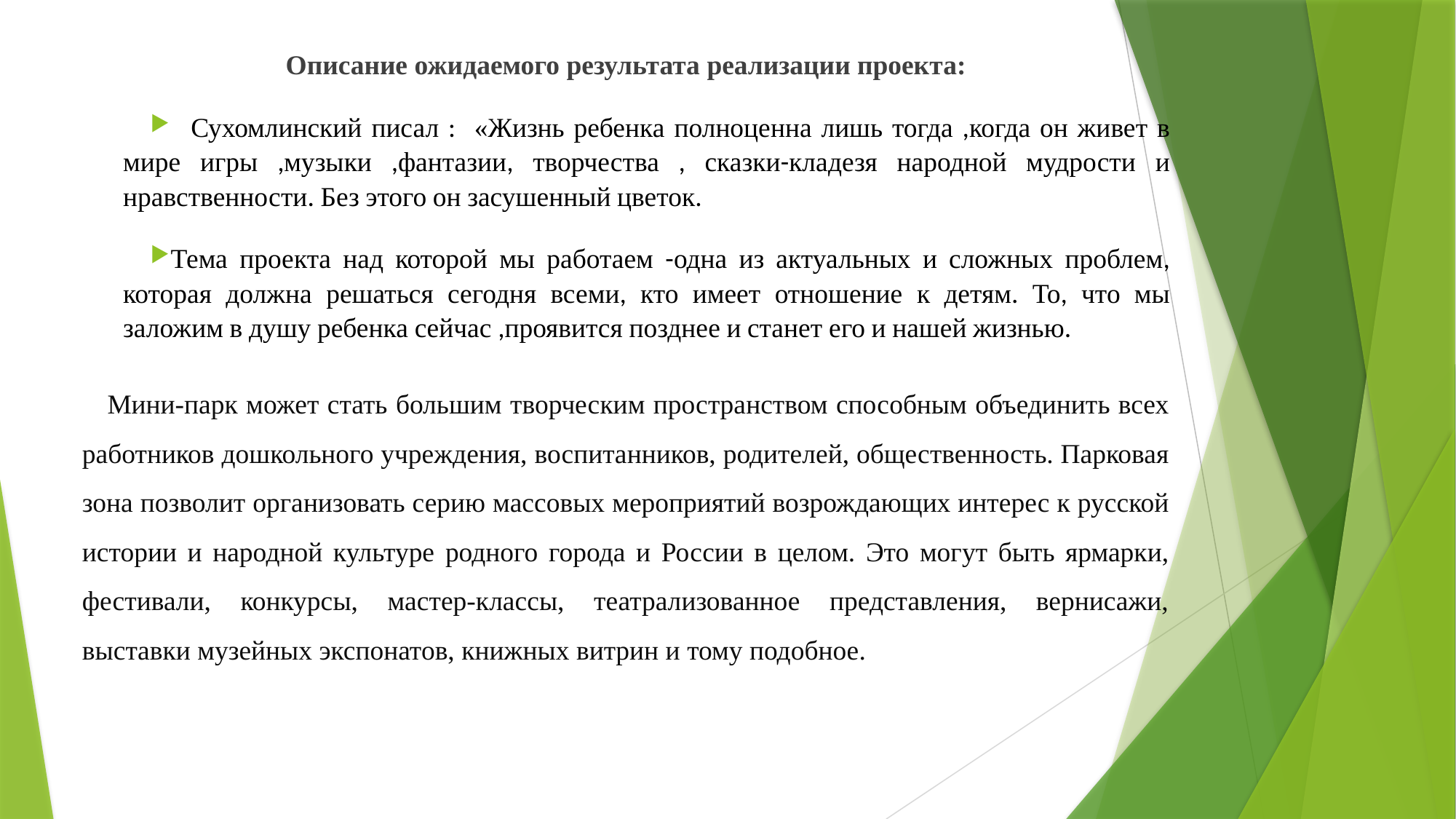

Описание ожидаемого результата реализации проекта:
  Сухомлинский писал :  «Жизнь ребенка полноценна лишь тогда ,когда он живет в мире игры ,музыки ,фантазии, творчества , сказки-кладезя народной мудрости и нравственности. Без этого он засушенный цветок.
Тема проекта над которой мы работаем -одна из актуальных и сложных проблем, которая должна решаться сегодня всеми, кто имеет отношение к детям. То, что мы заложим в душу ребенка сейчас ,проявится позднее и станет его и нашей жизнью.
   Мини-парк может стать большим творческим пространством способным объединить всех работников дошкольного учреждения, воспитанников, родителей, общественность. Парковая зона позволит организовать серию массовых мероприятий возрождающих интерес к русской истории и народной культуре родного города и России в целом. Это могут быть ярмарки, фестивали, конкурсы, мастер-классы, театрализованное представления, вернисажи, выставки музейных экспонатов, книжных витрин и тому подобное.